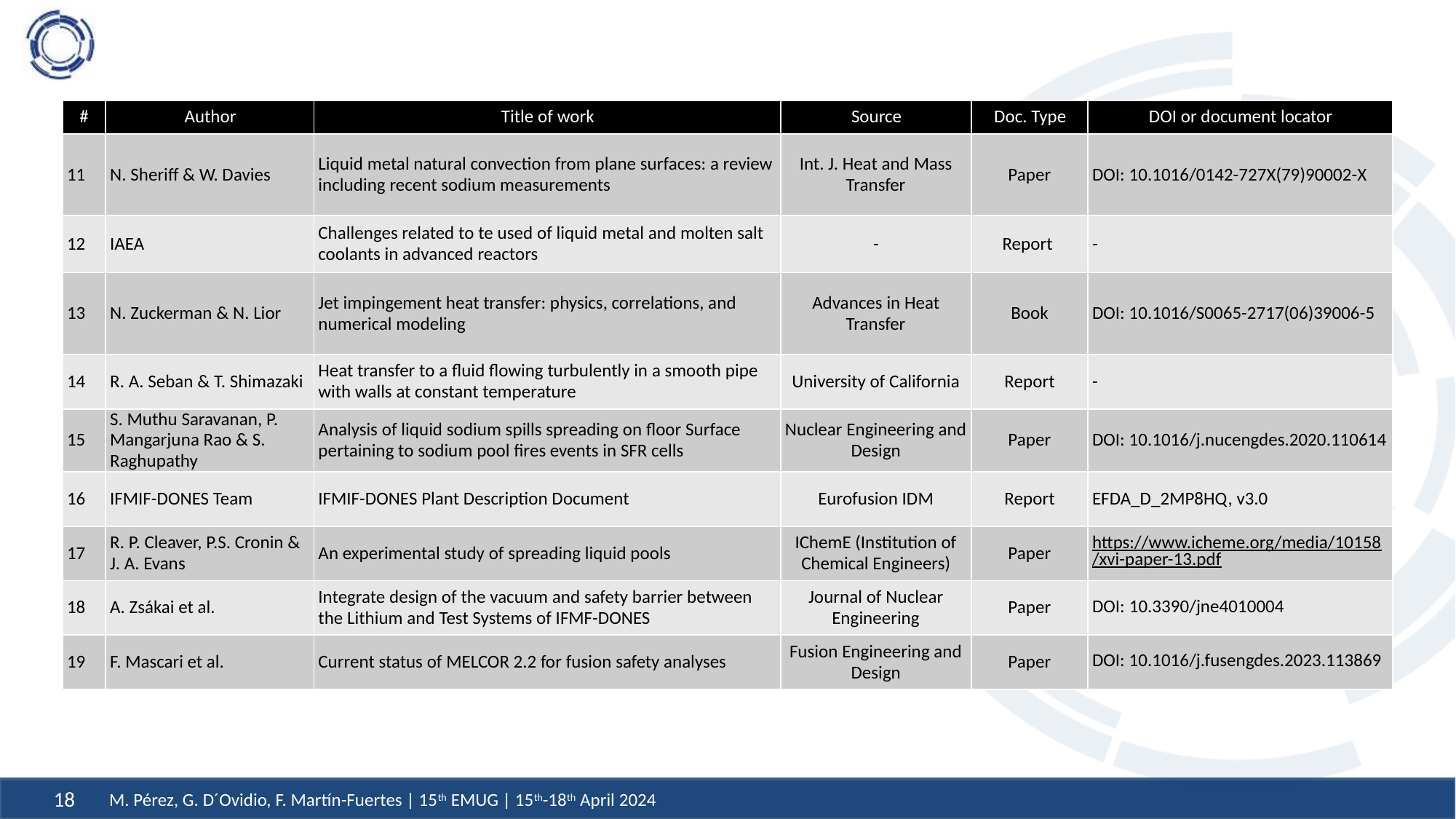

| # | Author | Title of work | Source | Doc. Type | DOI or document locator |
| --- | --- | --- | --- | --- | --- |
| 11 | N. Sheriff & W. Davies | Liquid metal natural convection from plane surfaces: a review including recent sodium measurements | Int. J. Heat and Mass Transfer | Paper | DOI: 10.1016/0142-727X(79)90002-X |
| 12 | IAEA | Challenges related to te used of liquid metal and molten salt coolants in advanced reactors | - | Report | - |
| 13 | N. Zuckerman & N. Lior | Jet impingement heat transfer: physics, correlations, and numerical modeling | Advances in Heat Transfer | Book | DOI: 10.1016/S0065-2717(06)39006-5 |
| 14 | R. A. Seban & T. Shimazaki | Heat transfer to a fluid flowing turbulently in a smooth pipe with walls at constant temperature | University of California | Report | - |
| 15 | S. Muthu Saravanan, P. Mangarjuna Rao & S. Raghupathy | Analysis of liquid sodium spills spreading on floor Surface pertaining to sodium pool fires events in SFR cells | Nuclear Engineering and Design | Paper | DOI: 10.1016/j.nucengdes.2020.110614 |
| 16 | IFMIF-DONES Team | IFMIF-DONES Plant Description Document | Eurofusion IDM | Report | EFDA\_D\_2MP8HQ, v3.0 |
| 17 | R. P. Cleaver, P.S. Cronin & J. A. Evans | An experimental study of spreading liquid pools | IChemE (Institution of Chemical Engineers) | Paper | https://www.icheme.org/media/10158/xvi-paper-13.pdf |
| 18 | A. Zsákai et al. | Integrate design of the vacuum and safety barrier between the Lithium and Test Systems of IFMF-DONES | Journal of Nuclear Engineering | Paper | DOI: 10.3390/jne4010004 |
| 19 | F. Mascari et al. | Current status of MELCOR 2.2 for fusion safety analyses | Fusion Engineering and Design | Paper | DOI: 10.1016/j.fusengdes.2023.113869 |
M. Pérez, G. D´Ovidio, F. Martín-Fuertes | 15th EMUG | 15th-18th April 2024
18